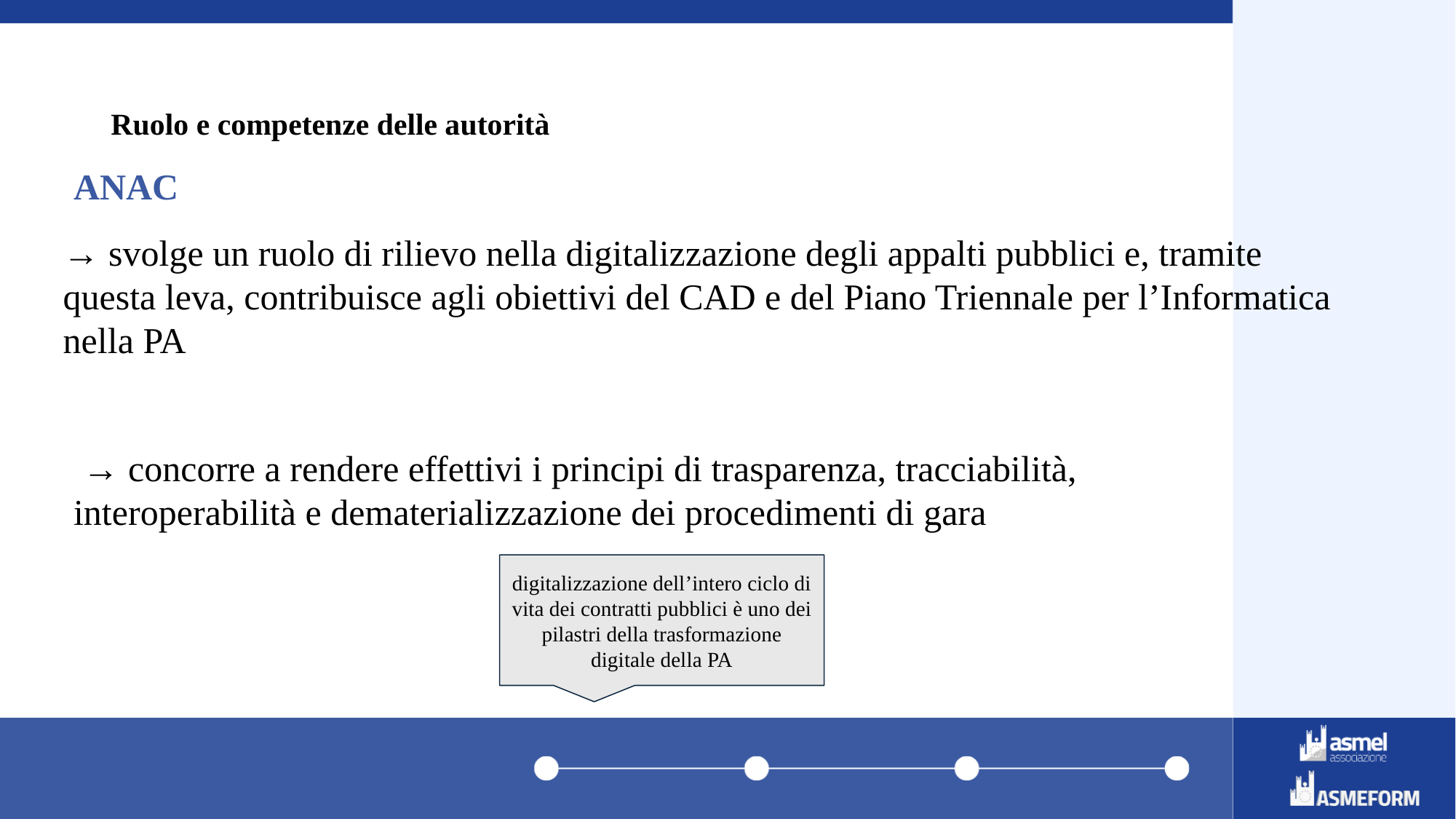

# Ruolo e competenze delle autorità
ANAC
→ svolge un ruolo di rilievo nella digitalizzazione degli appalti pubblici e, tramite questa leva, contribuisce agli obiettivi del CAD e del Piano Triennale per l’Informatica nella PA

 → concorre a rendere effettivi i principi di trasparenza, tracciabilità, interoperabilità e dematerializzazione dei procedimenti di gara

digitalizzazione dell’intero ciclo di vita dei contratti pubblici è uno dei pilastri della trasformazione digitale della PA